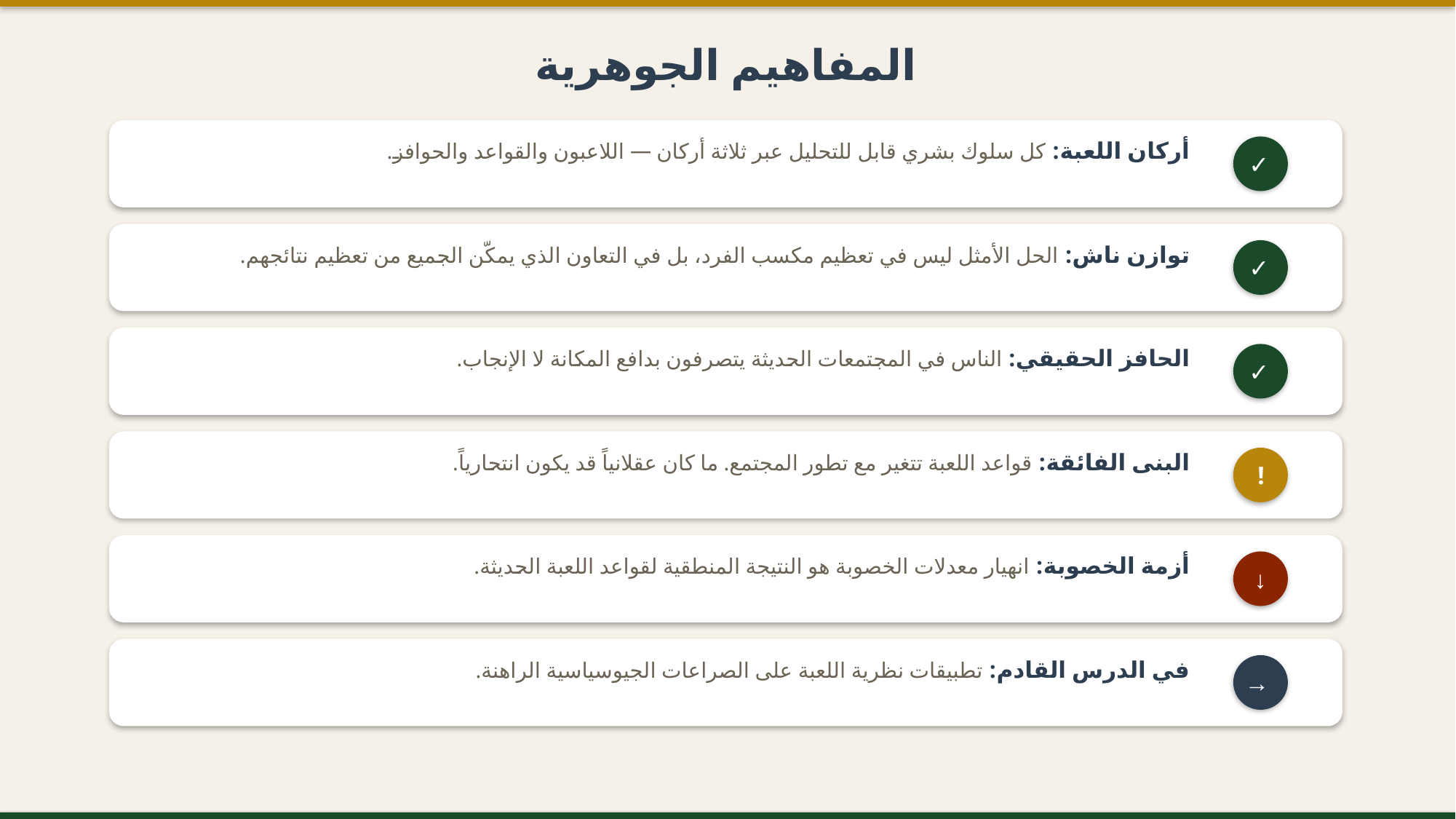

المفاهيم الجوهرية

أركان اللعبة: كل سلوك بشري قابل للتحليل عبر ثلاثة أركان — اللاعبون والقواعد والحوافز.
✓

توازن ناش: الحل الأمثل ليس في تعظيم مكسب الفرد، بل في التعاون الذي يمكّن الجميع من تعظيم نتائجهم.
✓

الحافز الحقيقي: الناس في المجتمعات الحديثة يتصرفون بدافع المكانة لا الإنجاب.
✓

البنى الفائقة: قواعد اللعبة تتغير مع تطور المجتمع. ما كان عقلانياً قد يكون انتحارياً.
!

أزمة الخصوبة: انهيار معدلات الخصوبة هو النتيجة المنطقية لقواعد اللعبة الحديثة.
↓

في الدرس القادم: تطبيقات نظرية اللعبة على الصراعات الجيوسياسية الراهنة.
→